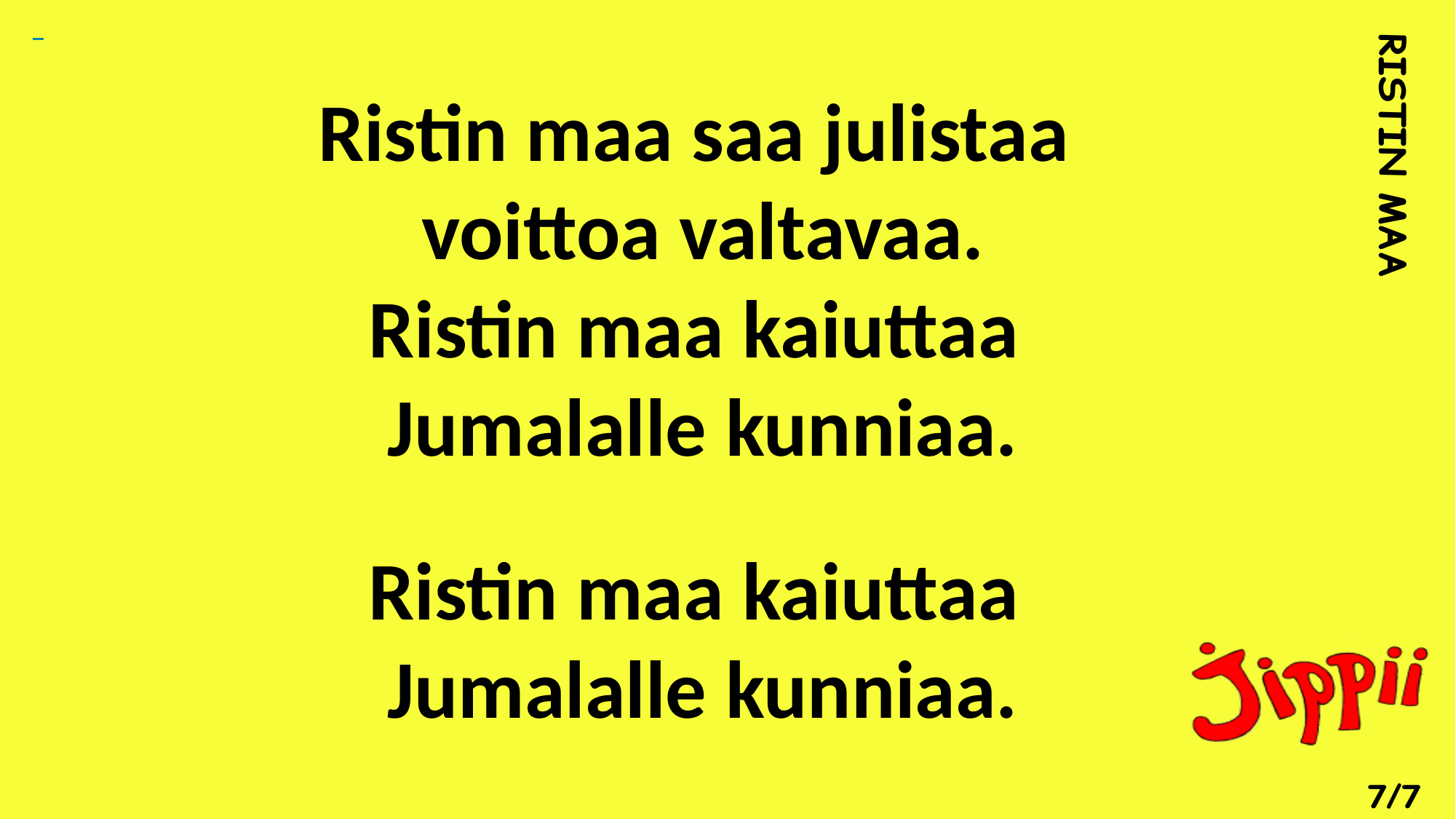

# Ristin maa saa julistaa voittoa valtavaa. Ristin maa kaiuttaa Jumalalle kunniaa. Ristin maa kaiuttaa Jumalalle kunniaa.
RISTIN MAA
7/7